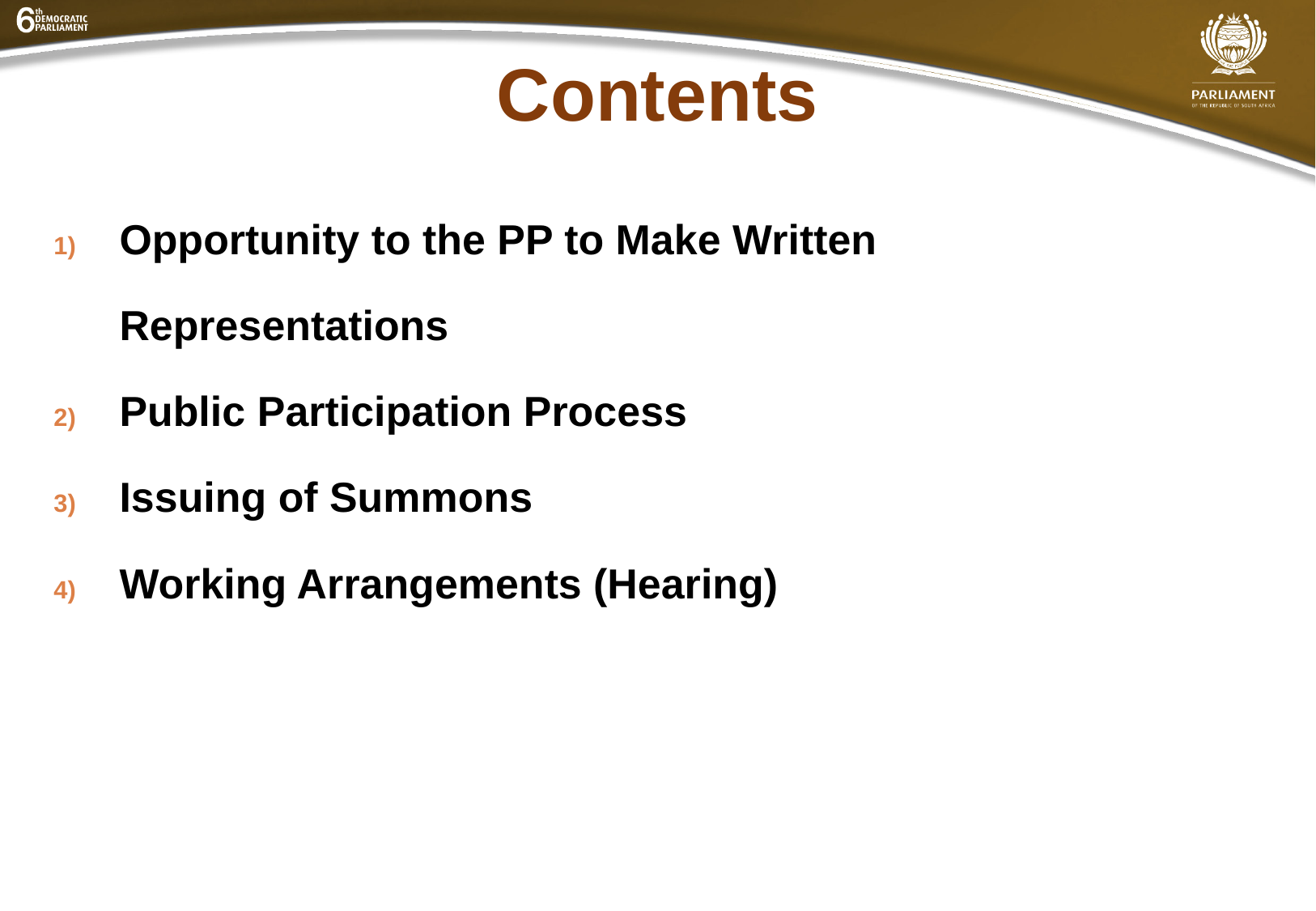

# Contents

Opportunity to the PP to Make Written Representations
Public Participation Process
Issuing of Summons
Working Arrangements (Hearing)